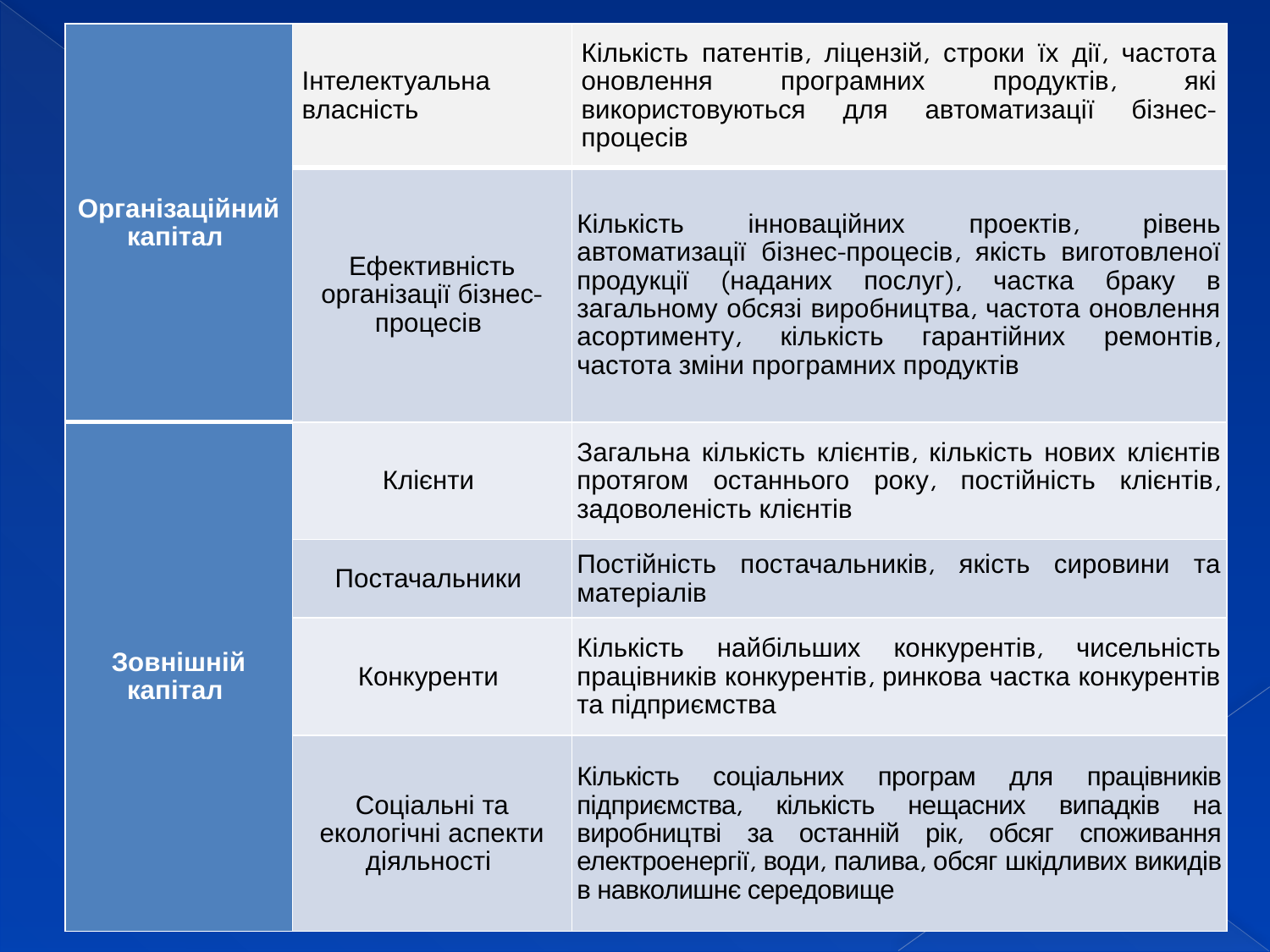

| Організаційний капітал | Інтелектуальна власність | Кількість патентів, ліцензій, строки їх дії, частота оновлення програмних продуктів, які використовуються для автоматизації бізнес-процесів |
| --- | --- | --- |
|  | Ефективність організації бізнес-процесів | Кількість інноваційних проектів, рівень автоматизації бізнес-процесів, якість виготовленої продукції (наданих послуг), частка браку в загальному обсязі виробництва, частота оновлення асортименту, кількість гарантійних ремонтів, частота зміни програмних продуктів |
| Зовнішній капітал | Клієнти | Загальна кількість клієнтів, кількість нових клієнтів протягом останнього року, постійність клієнтів, задоволеність клієнтів |
|  | Постачальники | Постійність постачальників, якість сировини та матеріалів |
|  | Конкуренти | Кількість найбільших конкурентів, чисельність працівників конкурентів, ринкова частка конкурентів та підприємства |
|  | Соціальні та екологічні аспекти діяльності | Кількість соціальних програм для працівників підприємства, кількість нещасних випадків на виробництві за останній рік, обсяг споживання електроенергії, води, палива, обсяг шкідливих викидів в навколишнє середовище |